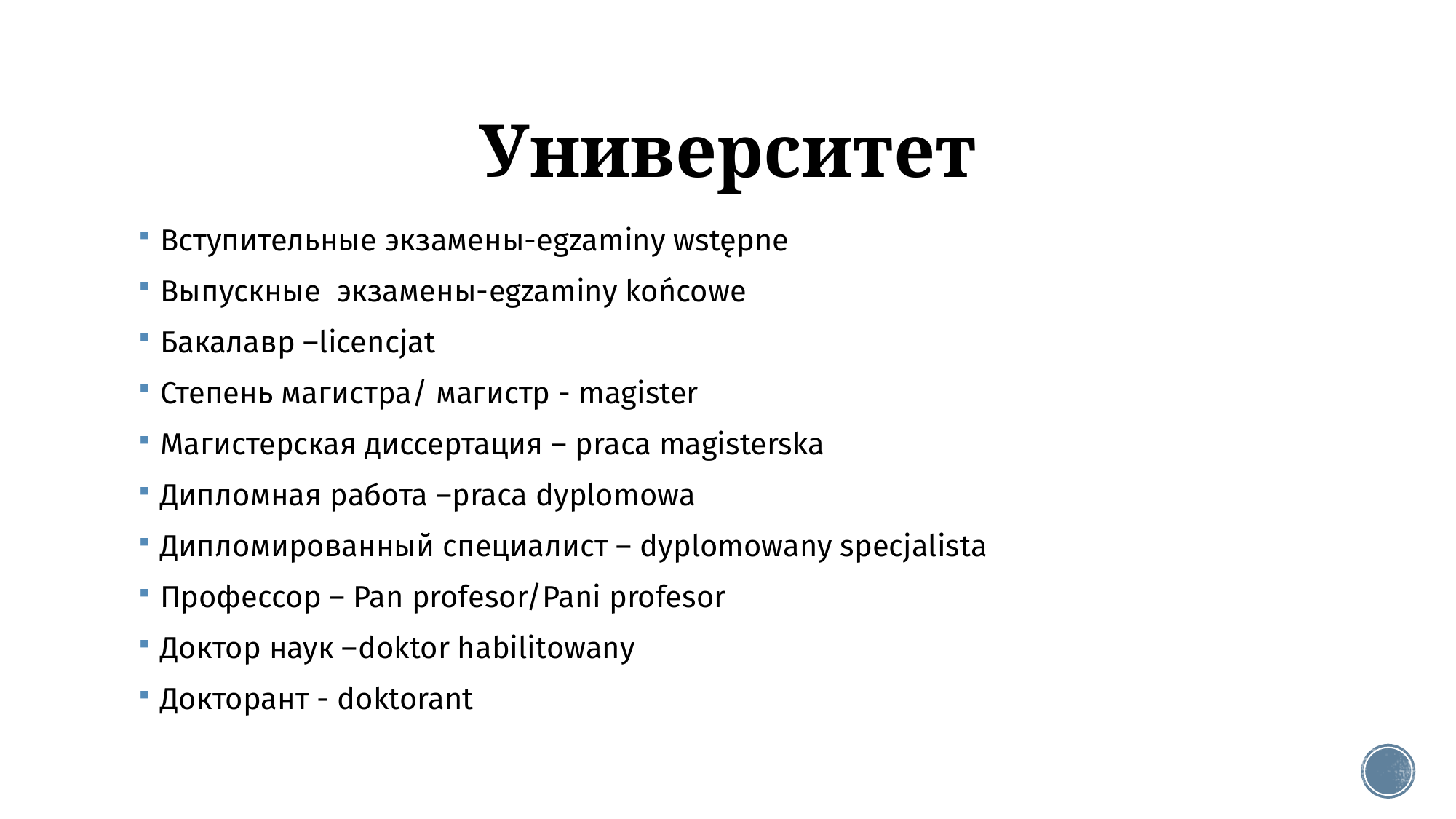

# Университет
Вступительные экзамены-egzaminy wstępne
Выпускные  экзамены-egzaminy końcowe
Бакалавр –licencjat
Степень магистра/ магистр - magister
Магистерская диссертация – praca magisterska
Дипломная работа –praca dyplomowa
Дипломированный специалист – dyplomowany specjalista
Профессор – Pan profesor/Pani profesor
Доктор наук –doktor habilitowany
Докторант - doktorant